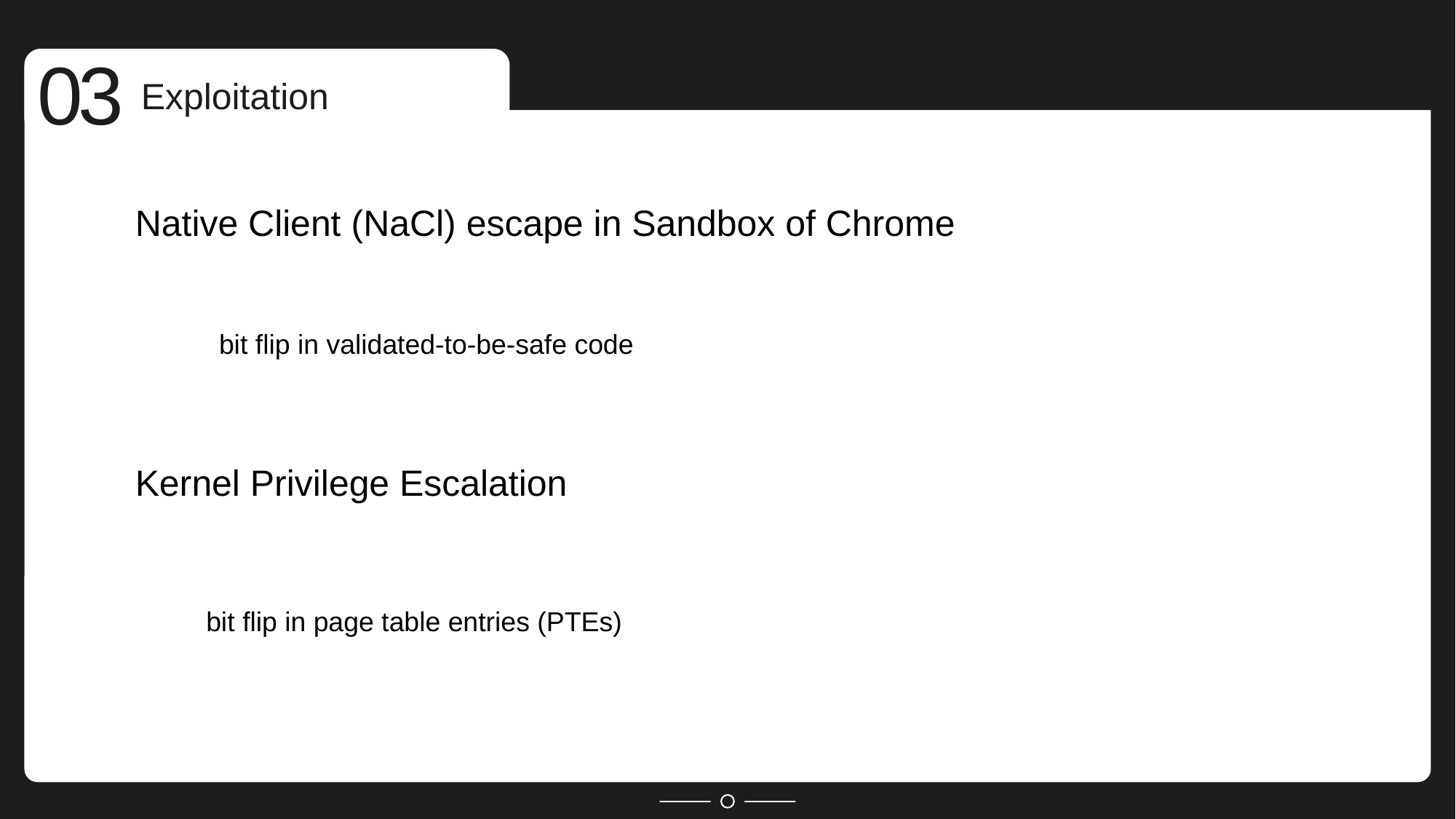

03
Exploitation
Native Client (NaCl) escape in Sandbox of Chrome
bit flip in validated-to-be-safe code
Kernel Privilege Escalation
bit flip in page table entries (PTEs)